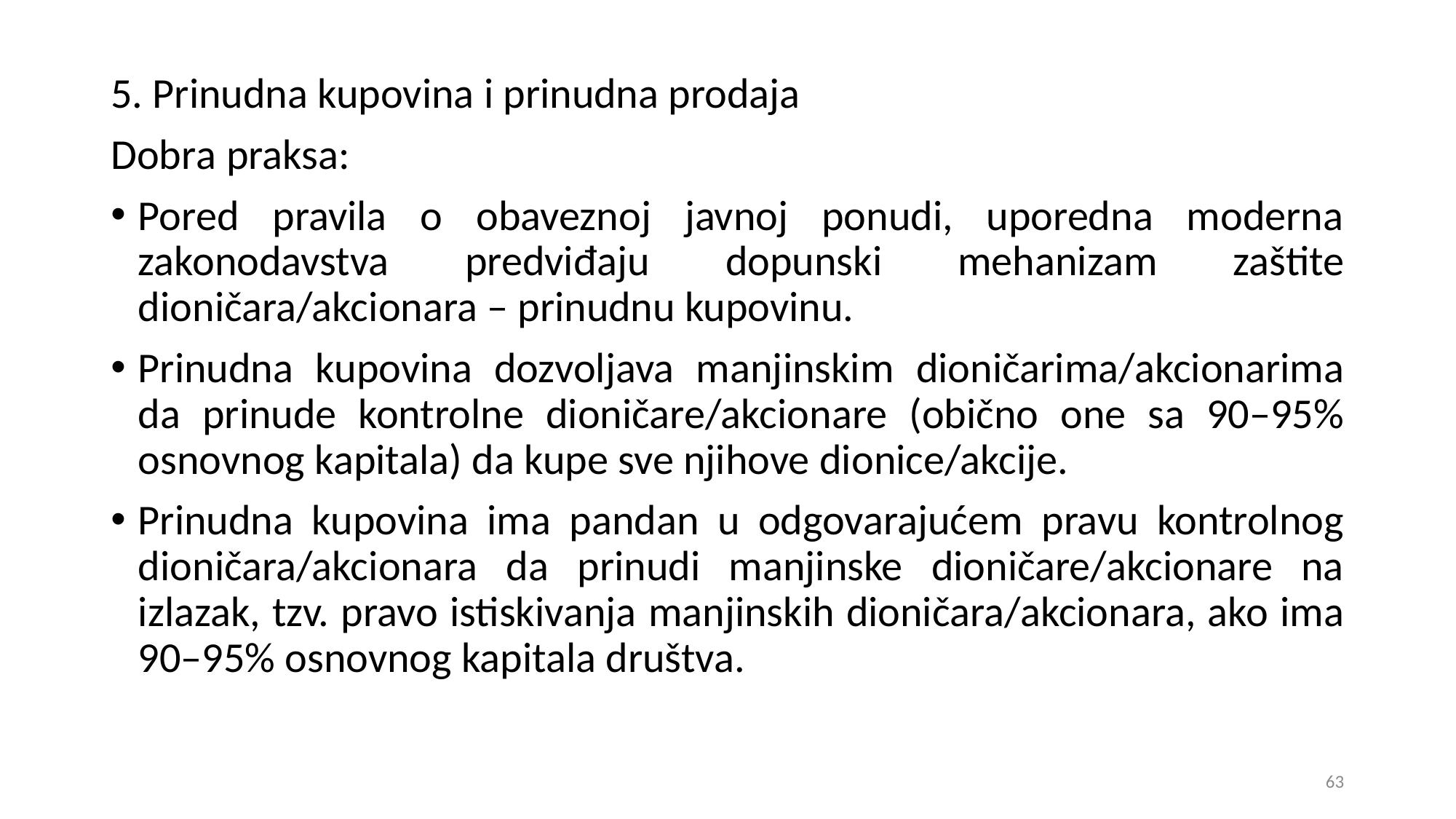

5. Prinudna kupovina i prinudna prodaja
Dobra praksa:
Pored pravila o obaveznoj javnoj ponudi, uporedna moderna zakonodavstva predviđaju dopunski mehanizam zaštite dioničara/akcionara – prinudnu kupovinu.
Prinudna kupovina dozvoljava manjinskim dioničarima/akcionarima da prinude kontrolne dioničare/akcionare (obično one sa 90–95% osnovnog kapitala) da kupe sve njihove dionice/akcije.
Prinudna kupovina ima pandan u odgovarajućem pravu kontrolnog dioničara/akcionara da prinudi manjinske dioničare/akcionare na izlazak, tzv. pravo istiskivanja manjinskih dioničara/akcionara, ako ima 90–95% osnovnog kapitala društva.
63